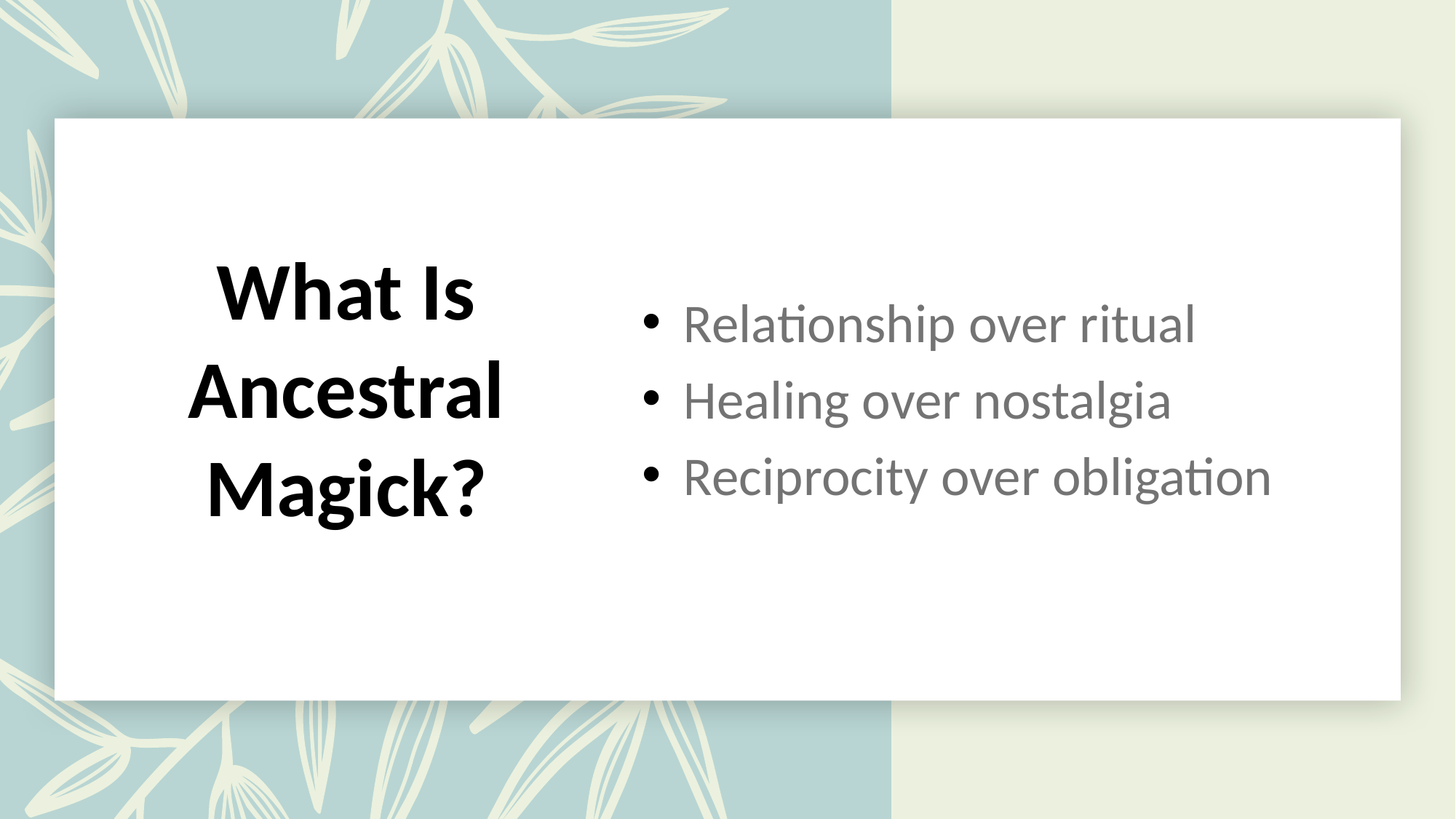

# What Is Ancestral Magick?
Relationship over ritual
Healing over nostalgia
Reciprocity over obligation